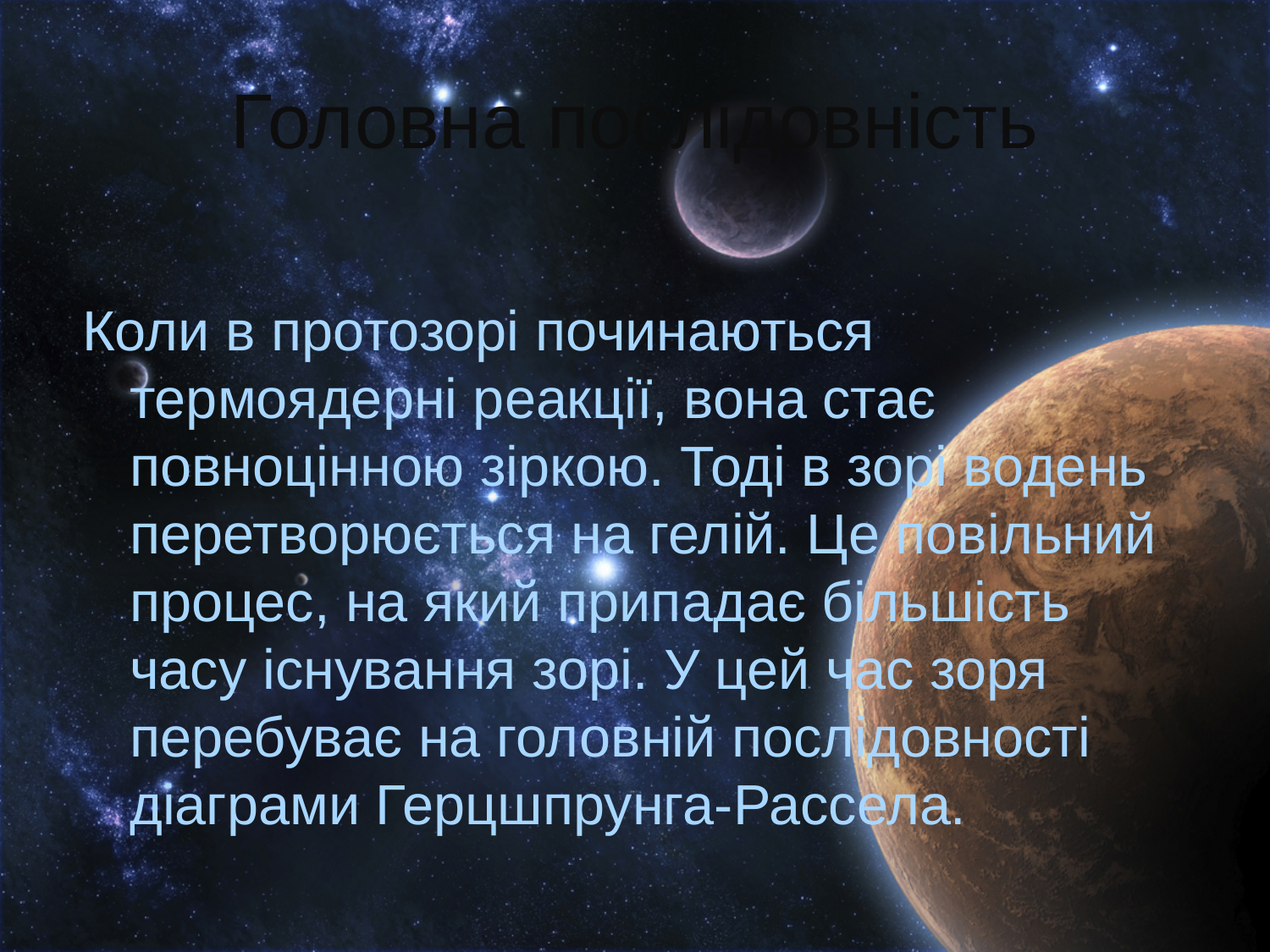

# Головна послідовність
Коли в протозорі починаються термоядерні реакції, вона стає повноцінною зіркою. Тоді в зорі водень перетворюється на гелій. Це повільний процес, на який припадає більшість часу існування зорі. У цей час зоря перебуває на головній послідовності діаграми Герцшпрунга-Рассела.